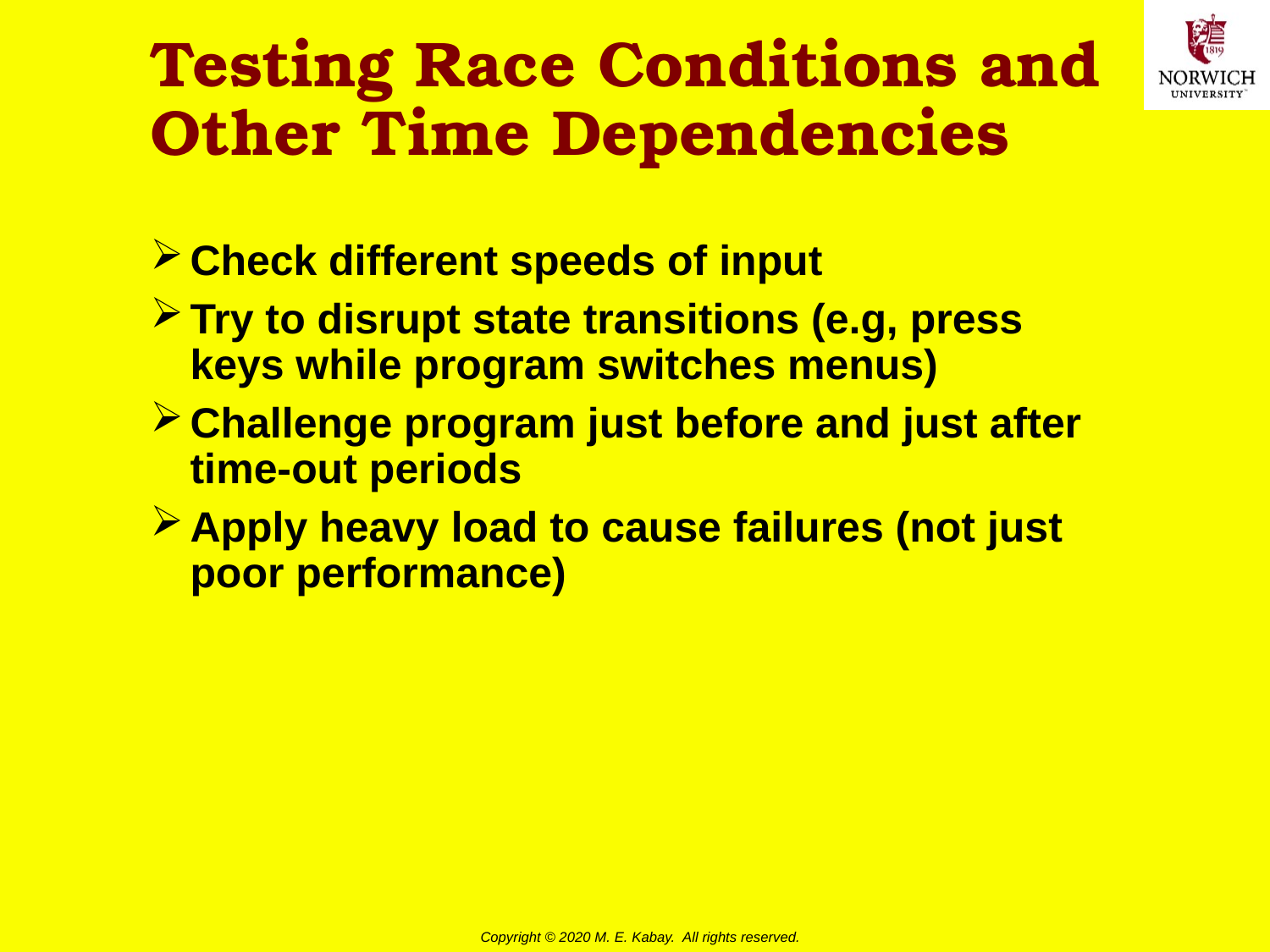

# Testing Race Conditions and Other Time Dependencies
Check different speeds of input
Try to disrupt state transitions (e.g, press keys while program switches menus)
Challenge program just before and just after time-out periods
Apply heavy load to cause failures (not just poor performance)